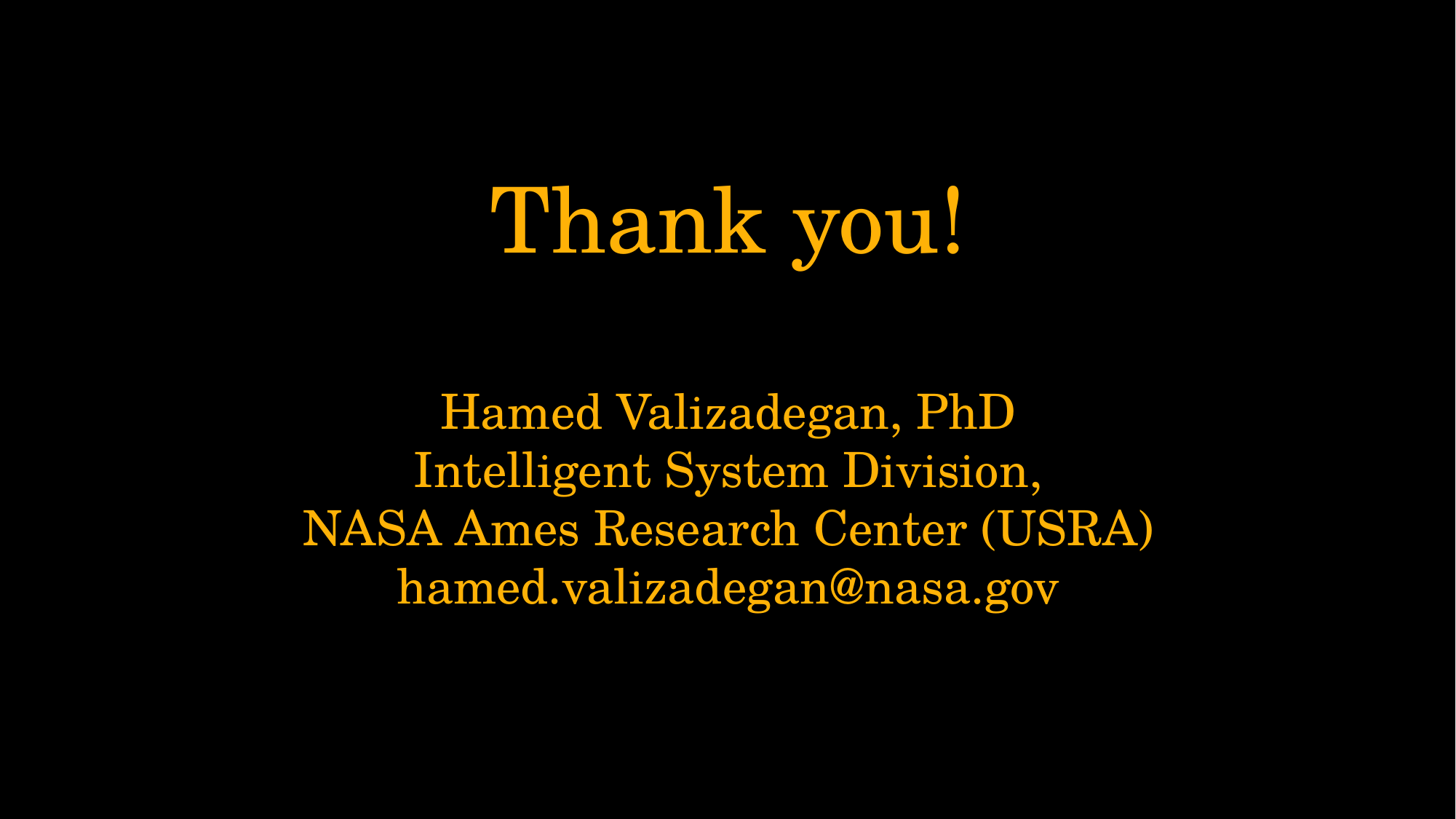

Thank you!

Hamed Valizadegan, PhD
Intelligent System Division,
NASA Ames Research Center (USRA)
hamed.valizadegan@nasa.gov
46